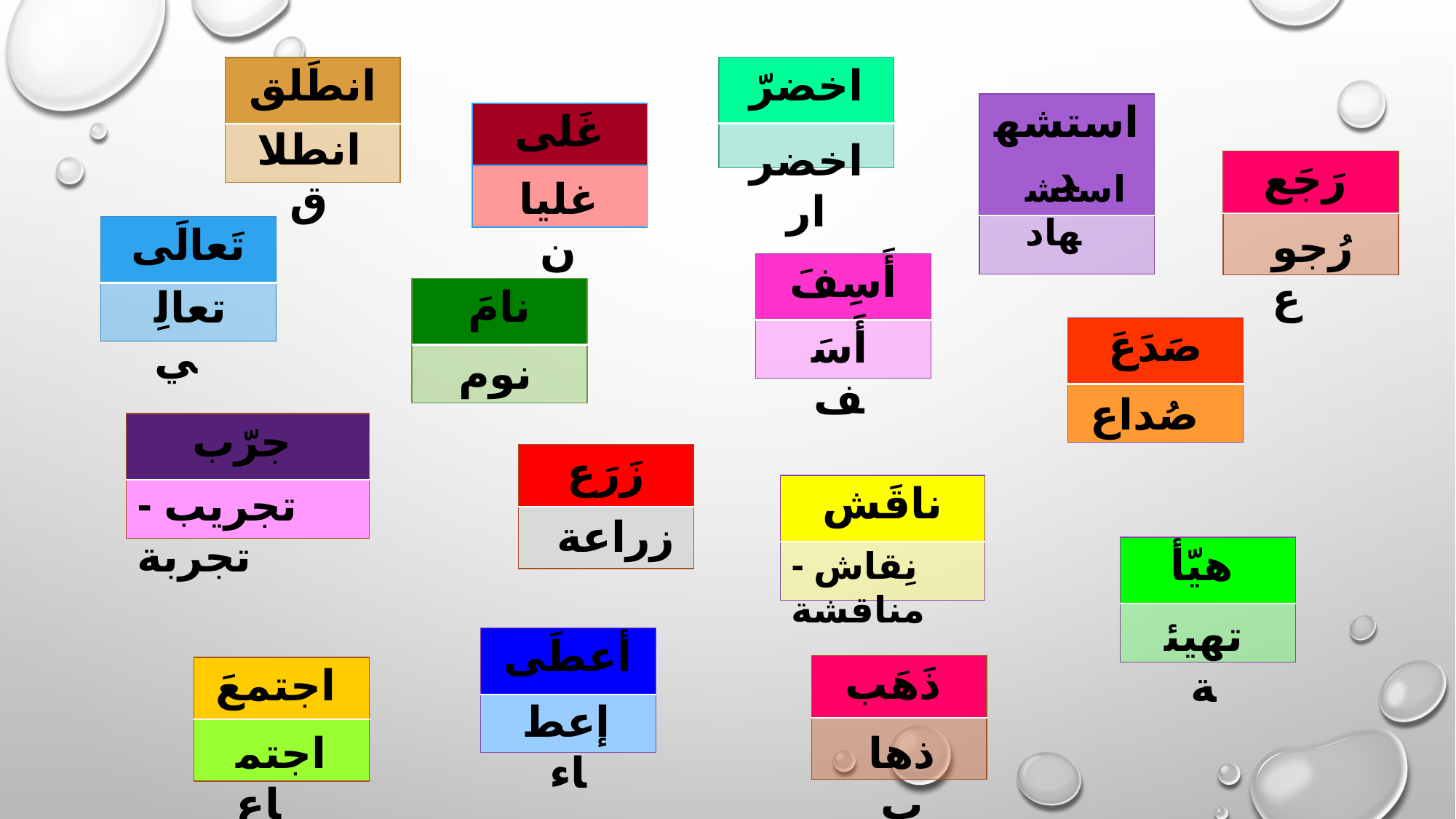

| اخضرّ |
| --- |
|  |
| انطَلق |
| --- |
|  |

اخضرار
| استشهد |
| --- |
|  |
| غَلى |
| --- |
|  |
انطلاق
| رَجَع |
| --- |
|  |
استشهاد
غليان
رُجوع
| تَعالَى |
| --- |
|  |
| أَسِفَ |
| --- |
|  |
تعالِي
| نامَ |
| --- |
|  |
أَسَف
| صَدَعَ |
| --- |
|  |
نوم
صُداع
| جرّب |
| --- |
|  |
| زَرَع |
| --- |
|  |
تجريب - تجربة
| ناقَش |
| --- |
|  |
زراعة
نِقاش - مناقشة
| هيّأ |
| --- |
|  |
تهيئة
| أعطَى |
| --- |
|  |
| ذَهَب |
| --- |
|  |
| اجتمعَ |
| --- |
|  |
إعطاء
اجتماع
ذهاب